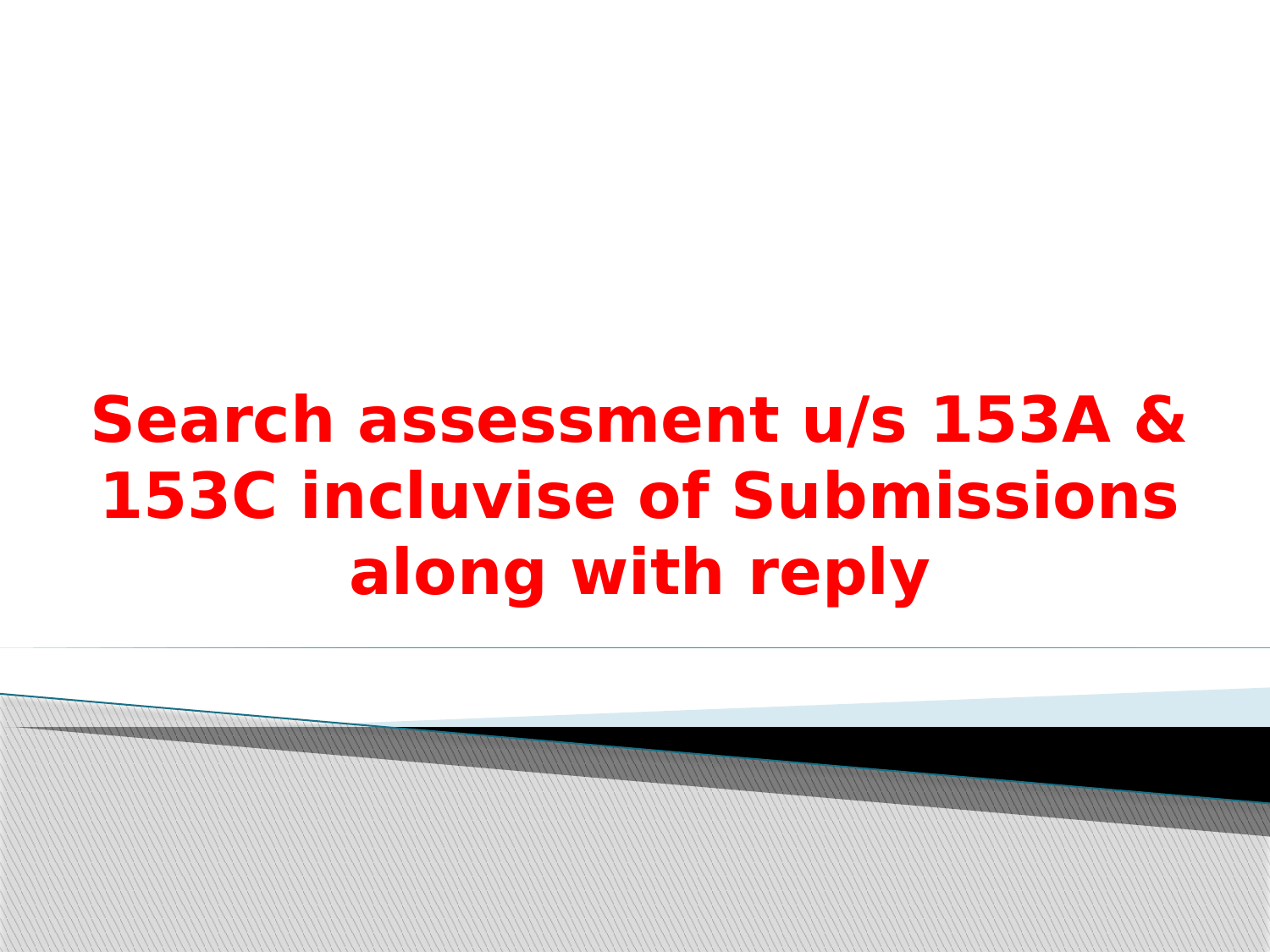

# Search assessment u/s 153A & 153C incluvise of Submissions along with reply